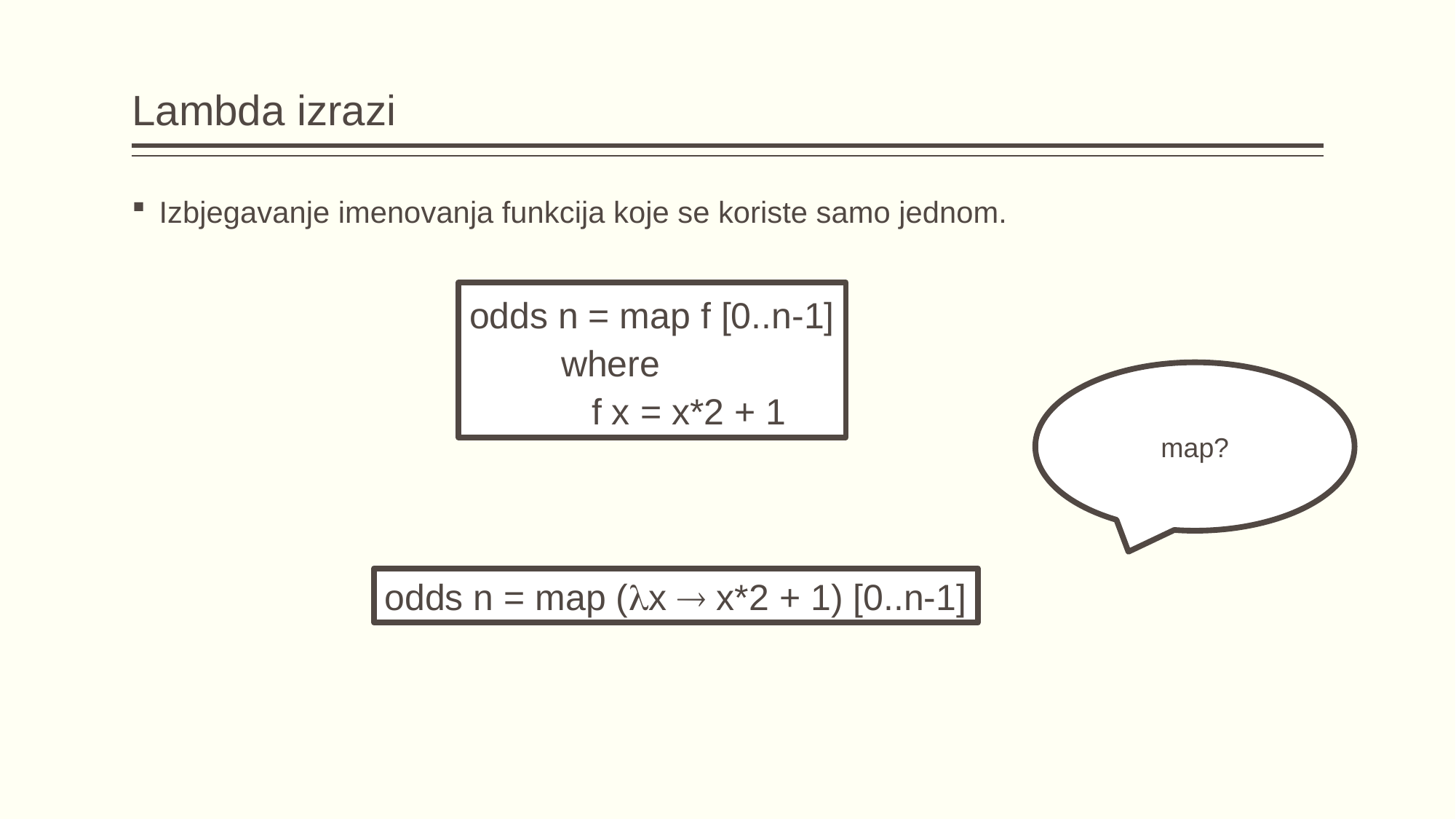

# Lambda izrazi
Izbjegavanje imenovanja funkcija koje se koriste samo jednom.
odds n = map f [0..n-1]
         where
            f x = x*2 + 1
map?
odds n = map (λx → x*2 + 1) [0..n-1]